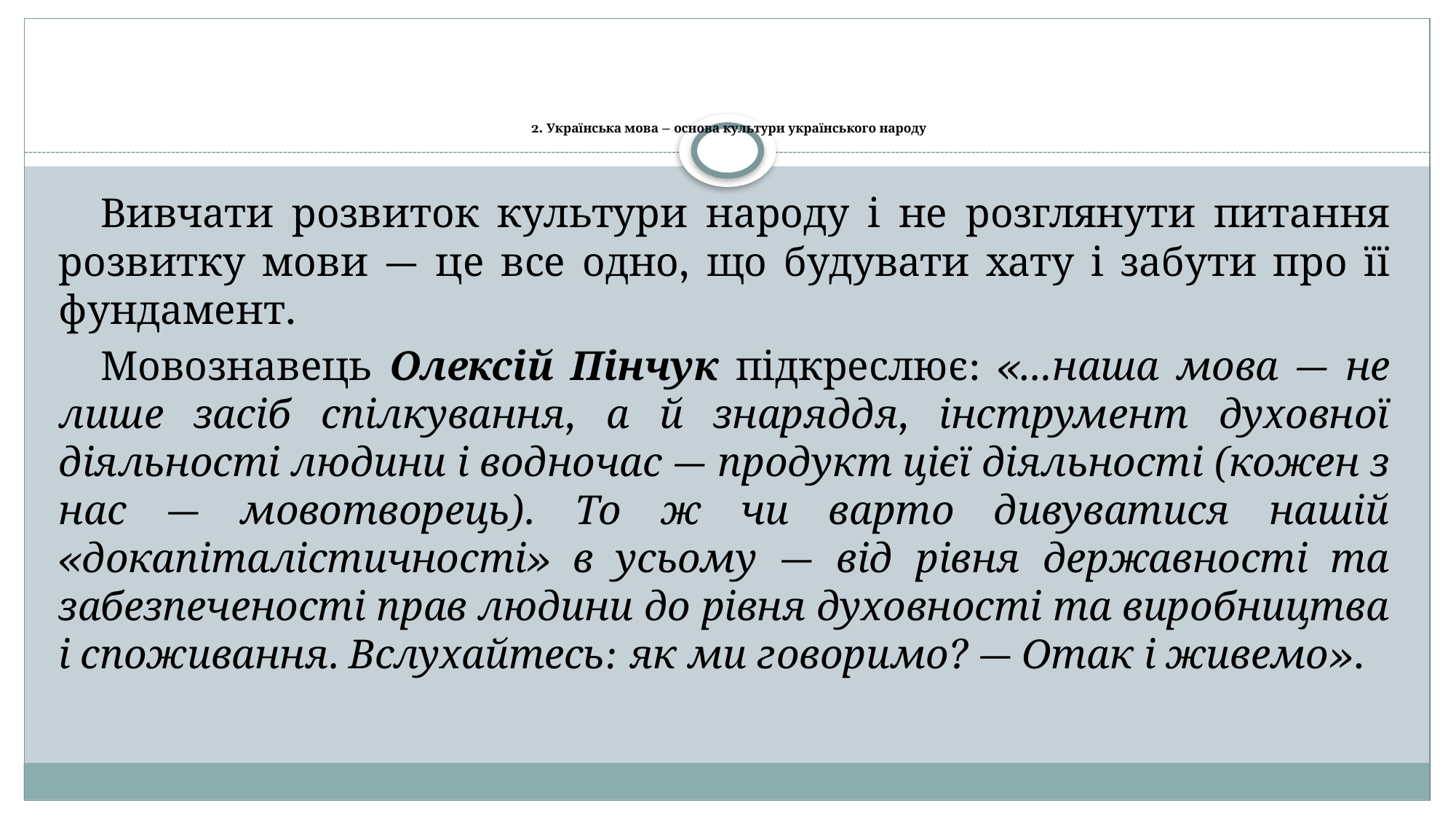

# 2. Українська мова – основа культури українського народу
Вивчати розвиток культури народу і не розглянути питання розвитку мови — це все одно, що будувати хату і забути про її фундамент.
Мовознавець Олексій Пінчук підкреслює: «…наша мова — не лише засіб спілкування, а й знаряддя, інструмент духовної діяльності людини і водночас — продукт цієї діяльності (кожен з нас — мовотворець). То ж чи варто дивуватися нашій «докапіталістичності» в усьому — від рівня державності та забезпеченості прав людини до рівня духовності та виробництва і споживання. Вслухайтесь: як ми говоримо? — Отак і живемо».